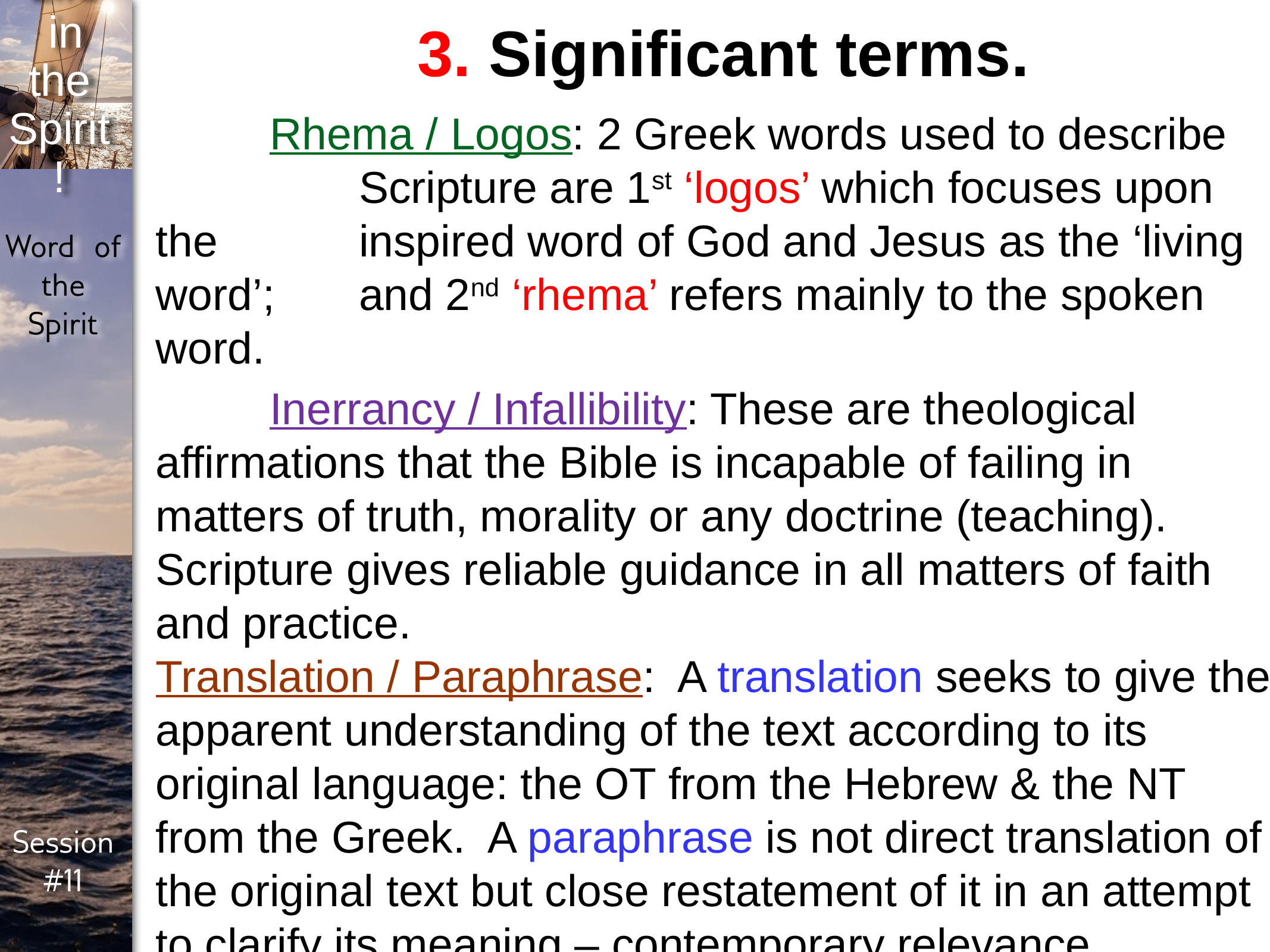

3. Significant terms.
	  Rhema / Logos: 2 Greek words used to describe 	  	  Scripture are 1st ‘logos’ which focuses upon the 	 	  inspired word of God and Jesus as the ‘living word’; 	  and 2nd ‘rhema’ refers mainly to the spoken word.
	  Inerrancy / Infallibility: These are theological affirmations that the Bible is incapable of failing in matters of truth, morality or any doctrine (teaching).  Scripture gives reliable guidance in all matters of faith and practice.
Translation / Paraphrase:  A translation seeks to give the apparent understanding of the text according to its original language: the OT from the Hebrew & the NT from the Greek.  A paraphrase is not direct translation of the original text but close restatement of it in an attempt to clarify its meaning – contemporary relevance.